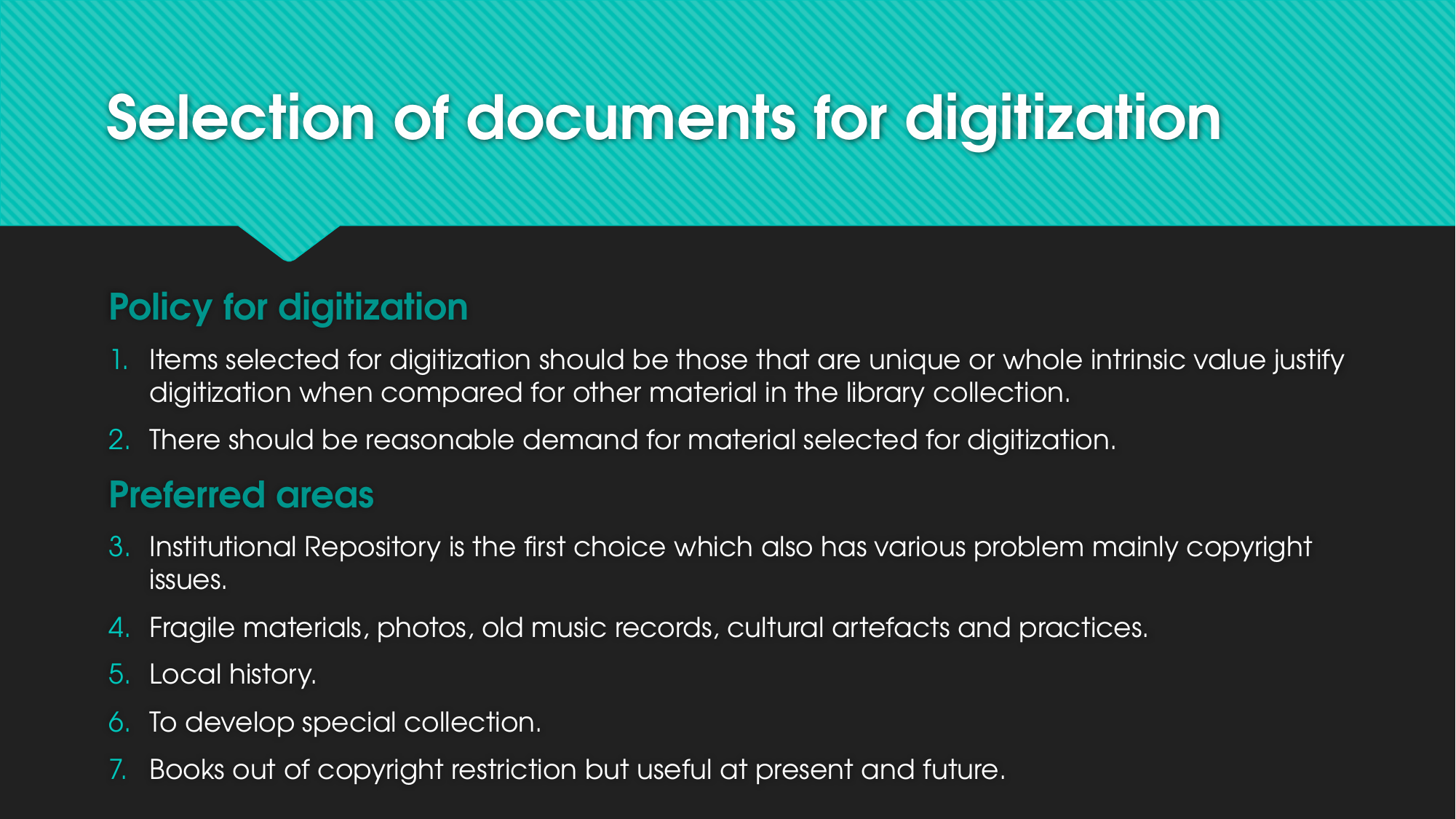

# Selection of documents for digitization
Policy for digitization
Items selected for digitization should be those that are unique or whole intrinsic value justify digitization when compared for other material in the library collection.
There should be reasonable demand for material selected for digitization.
Preferred areas
Institutional Repository is the first choice which also has various problem mainly copyright issues.
Fragile materials, photos, old music records, cultural artefacts and practices.
Local history.
To develop special collection.
Books out of copyright restriction but useful at present and future.